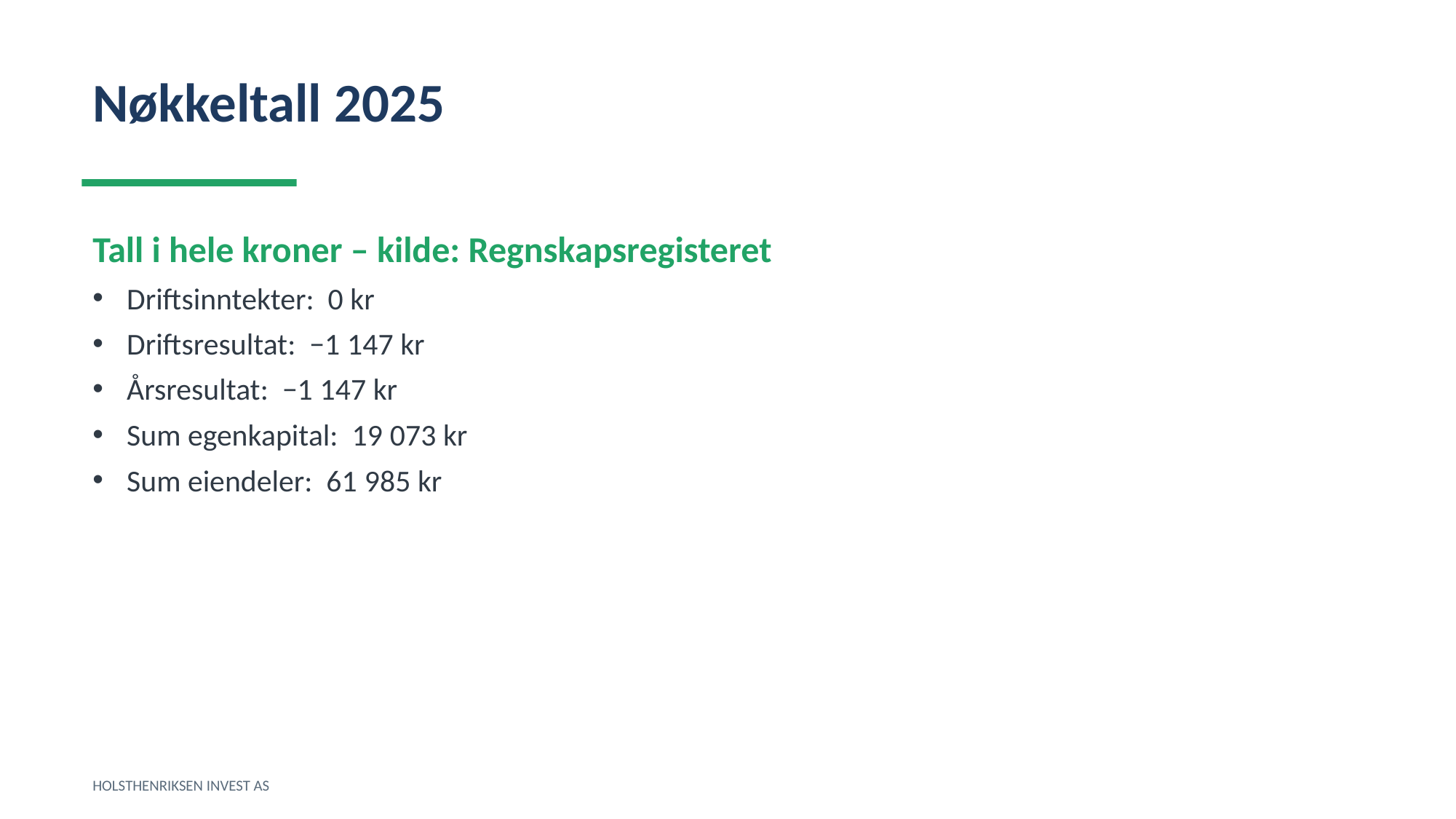

Nøkkeltall 2025

Tall i hele kroner – kilde: Regnskapsregisteret
Driftsinntekter:  0 kr
Driftsresultat:  −1 147 kr
Årsresultat:  −1 147 kr
Sum egenkapital:  19 073 kr
Sum eiendeler:  61 985 kr
HOLSTHENRIKSEN INVEST AS